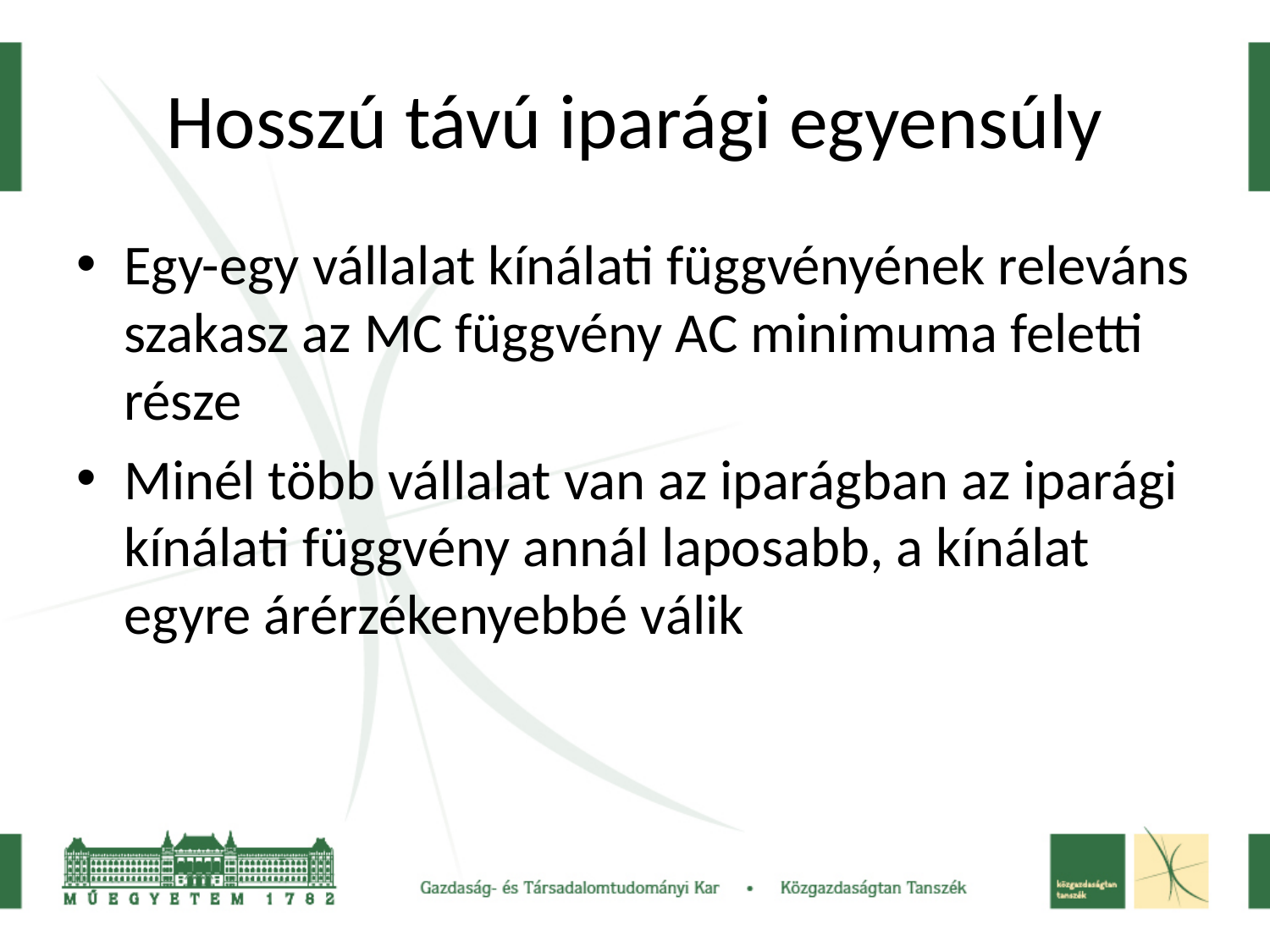

# Hosszú távú iparági egyensúly
Egy-egy vállalat kínálati függvényének releváns szakasz az MC függvény AC minimuma feletti része
Minél több vállalat van az iparágban az iparági kínálati függvény annál laposabb, a kínálat egyre árérzékenyebbé válik